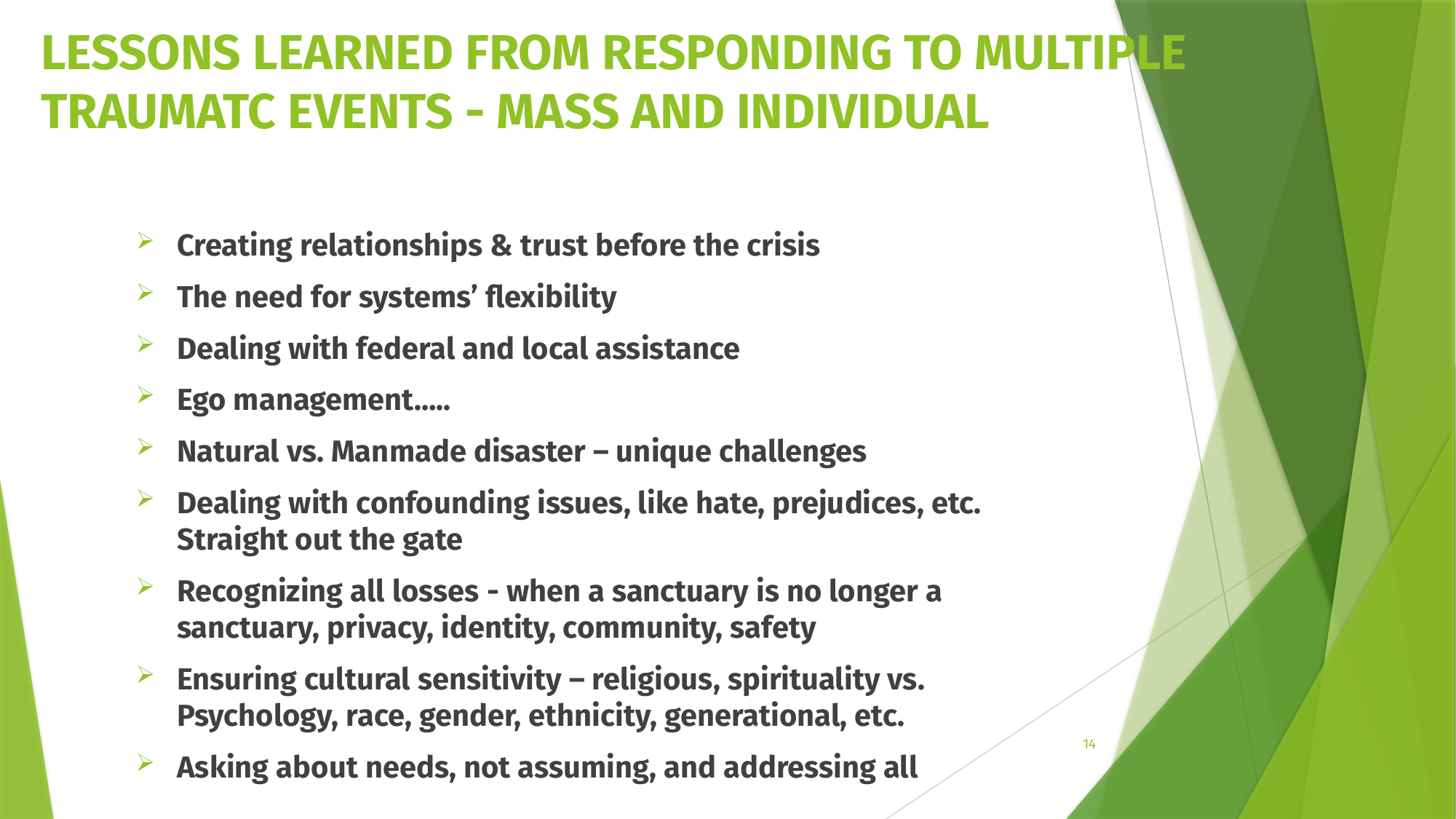

# LESSONS LEARNED FROM RESPONDING TO MULTIPLE TRAUMATC EVENTS - MASS AND INDIVIDUAL
Creating relationships & trust before the crisis
The need for systems’ flexibility
Dealing with federal and local assistance
Ego management…..
Natural vs. Manmade disaster – unique challenges
Dealing with confounding issues, like hate, prejudices, etc. Straight out the gate
Recognizing all losses - when a sanctuary is no longer a sanctuary, privacy, identity, community, safety
Ensuring cultural sensitivity – religious, spirituality vs. Psychology, race, gender, ethnicity, generational, etc.
Asking about needs, not assuming, and addressing all
14